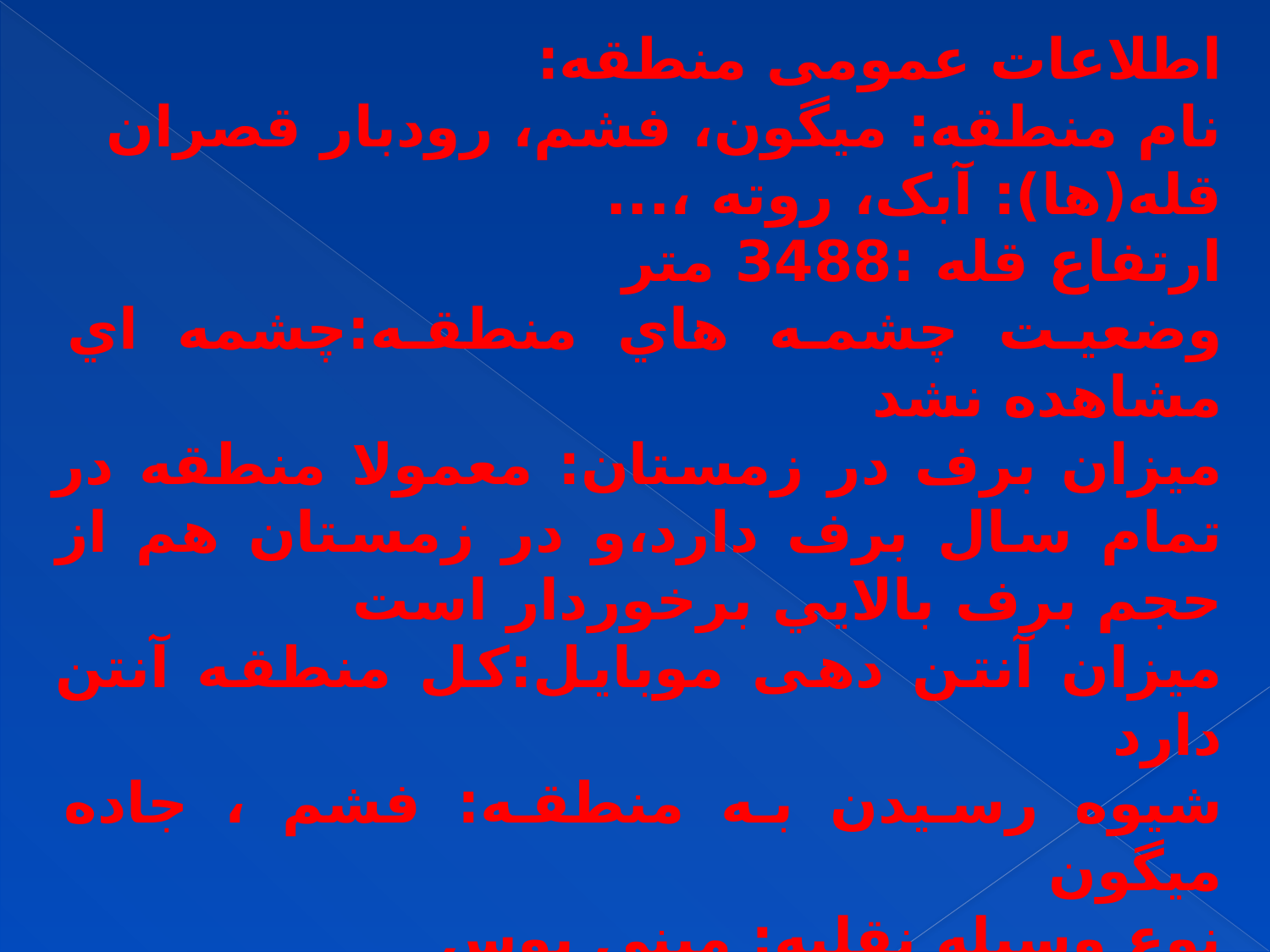

اطلاعات عمومی منطقه:
نام منطقه: ميگون، فشم، رودبار قصران
قله(ها): آبک، روته ،...
ارتفاع قله :3488 متر
وضعيت چشمه هاي منطقه:چشمه اي مشاهده نشد
ميزان برف در زمستان: معمولا منطقه در تمام سال برف دارد،و در زمستان هم از حجم برف بالايي برخوردار است
میزان آنتن دهی موبایل:کل منطقه آنتن دارد
شيوه رسيدن به منطقه: فشم ، جاده میگون
نوع وسيله نقليه: مینی بوس
مبدا صعود: اول جاده خاکی معدن
ارتفاع مبدا صعود: حدودا2150